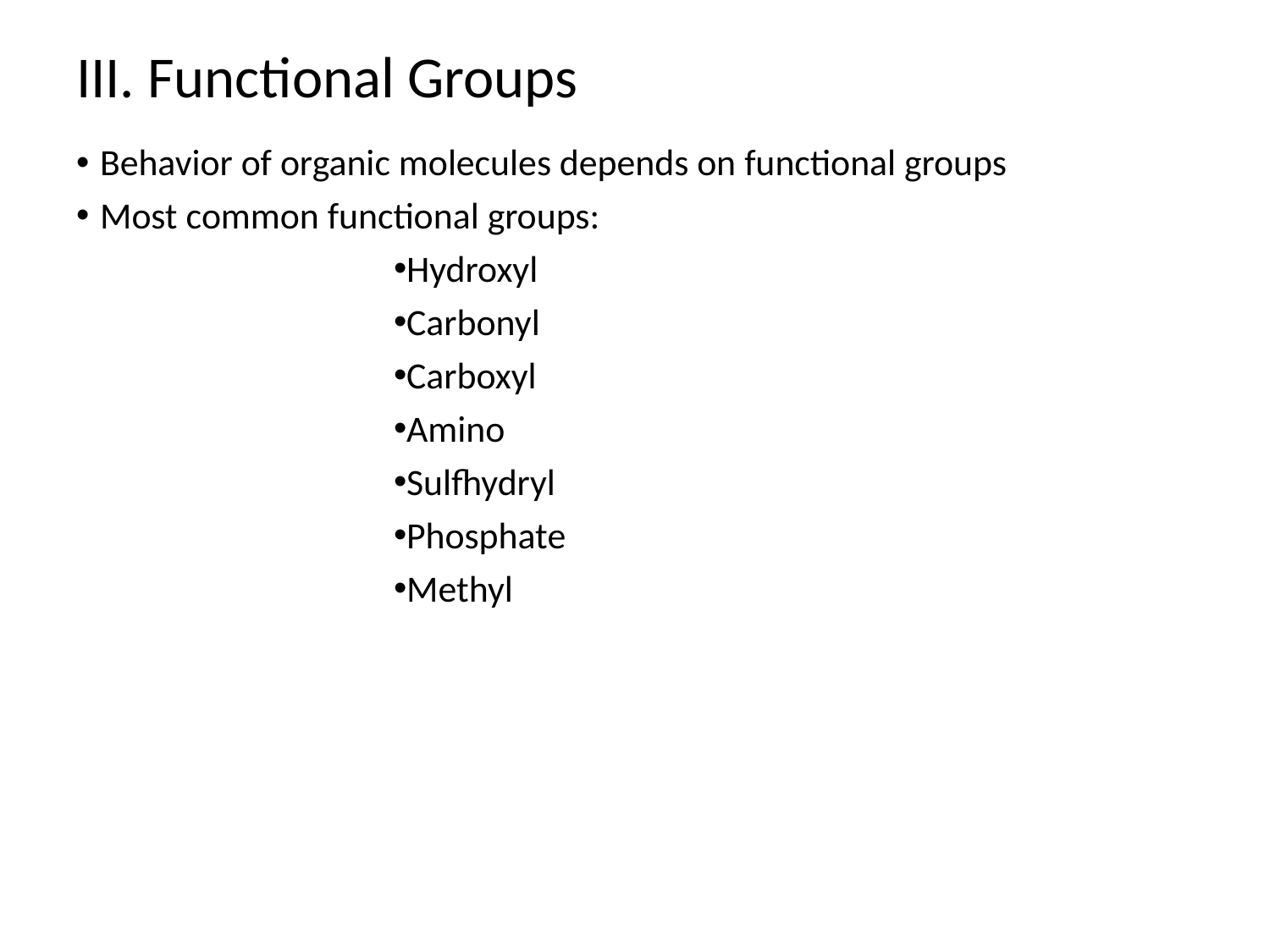

# III. Functional Groups
Behavior of organic molecules depends on functional groups
Most common functional groups:
Hydroxyl
Carbonyl
Carboxyl
Amino
Sulfhydryl
Phosphate
Methyl